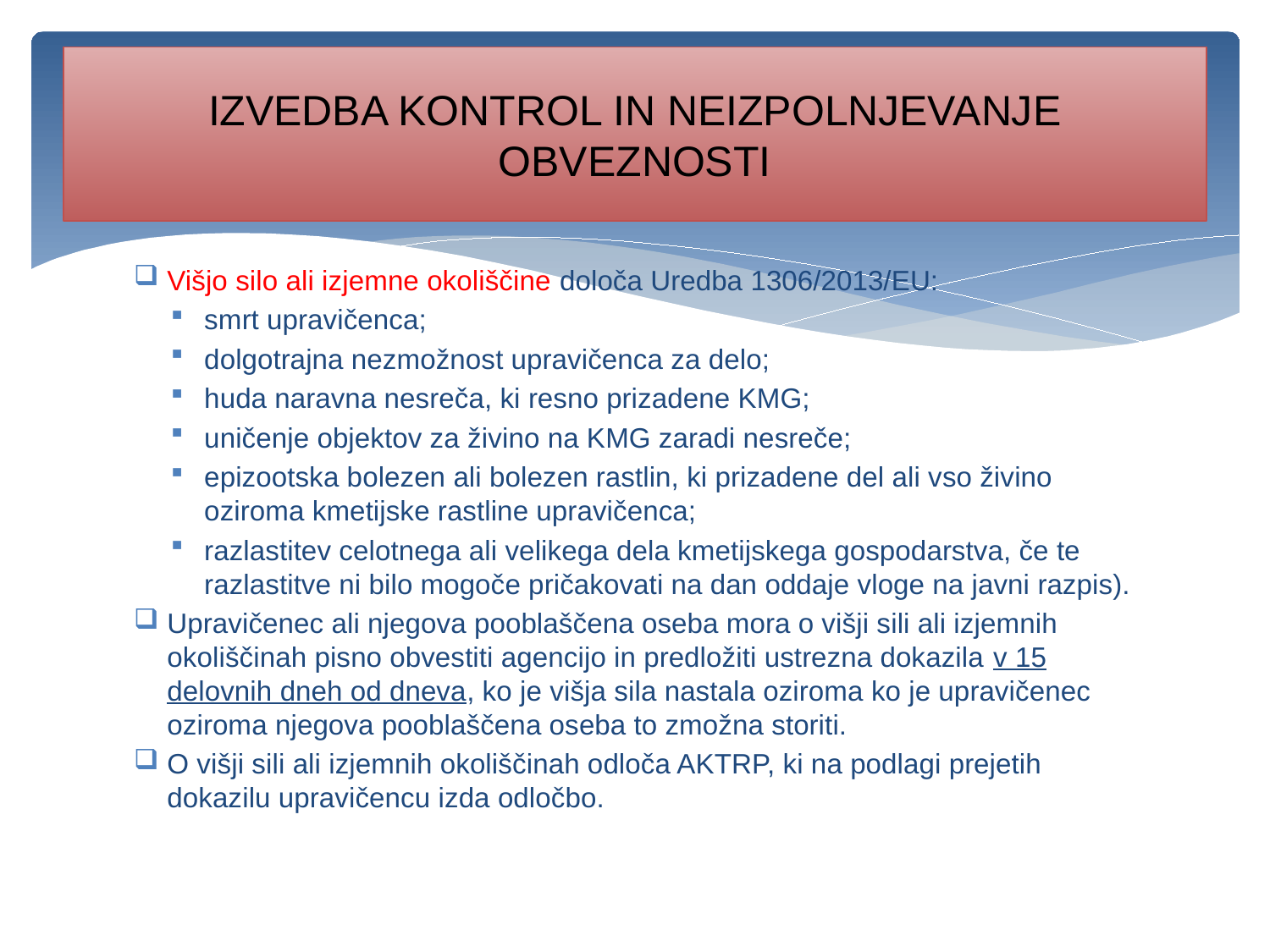

# IZVEDBA KONTROL IN NEIZPOLNJEVANJE OBVEZNOSTI
Višjo silo ali izjemne okoliščine določa Uredba 1306/2013/EU:
smrt upravičenca;
dolgotrajna nezmožnost upravičenca za delo;
huda naravna nesreča, ki resno prizadene KMG;
uničenje objektov za živino na KMG zaradi nesreče;
epizootska bolezen ali bolezen rastlin, ki prizadene del ali vso živino oziroma kmetijske rastline upravičenca;
razlastitev celotnega ali velikega dela kmetijskega gospodarstva, če te razlastitve ni bilo mogoče pričakovati na dan oddaje vloge na javni razpis).
Upravičenec ali njegova pooblaščena oseba mora o višji sili ali izjemnih okoliščinah pisno obvestiti agencijo in predložiti ustrezna dokazila v 15 delovnih dneh od dneva, ko je višja sila nastala oziroma ko je upravičenec oziroma njegova pooblaščena oseba to zmožna storiti.
O višji sili ali izjemnih okoliščinah odloča AKTRP, ki na podlagi prejetih dokazilu upravičencu izda odločbo.